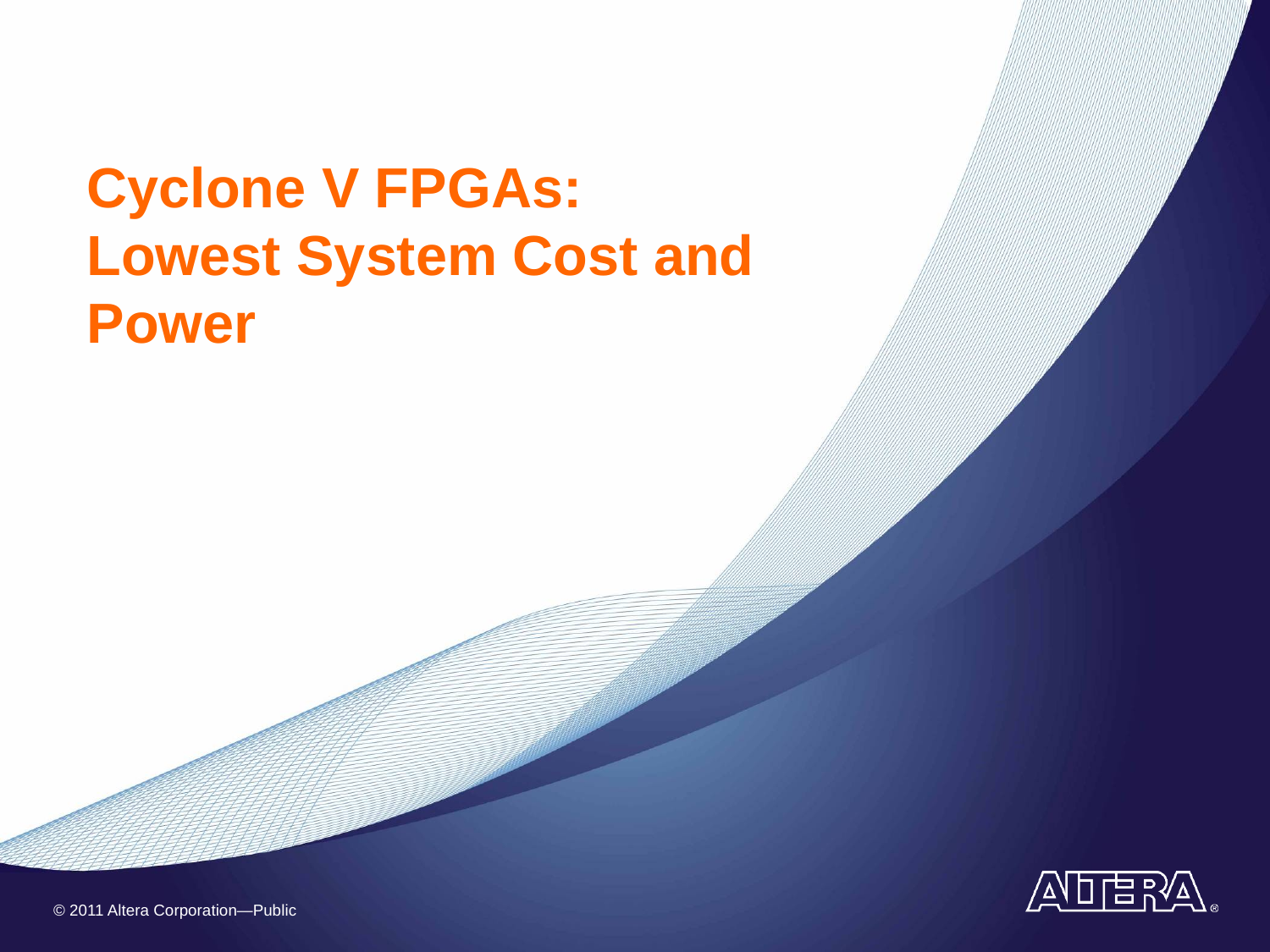

# Cyclone V FPGAs: Lowest System Cost and Power